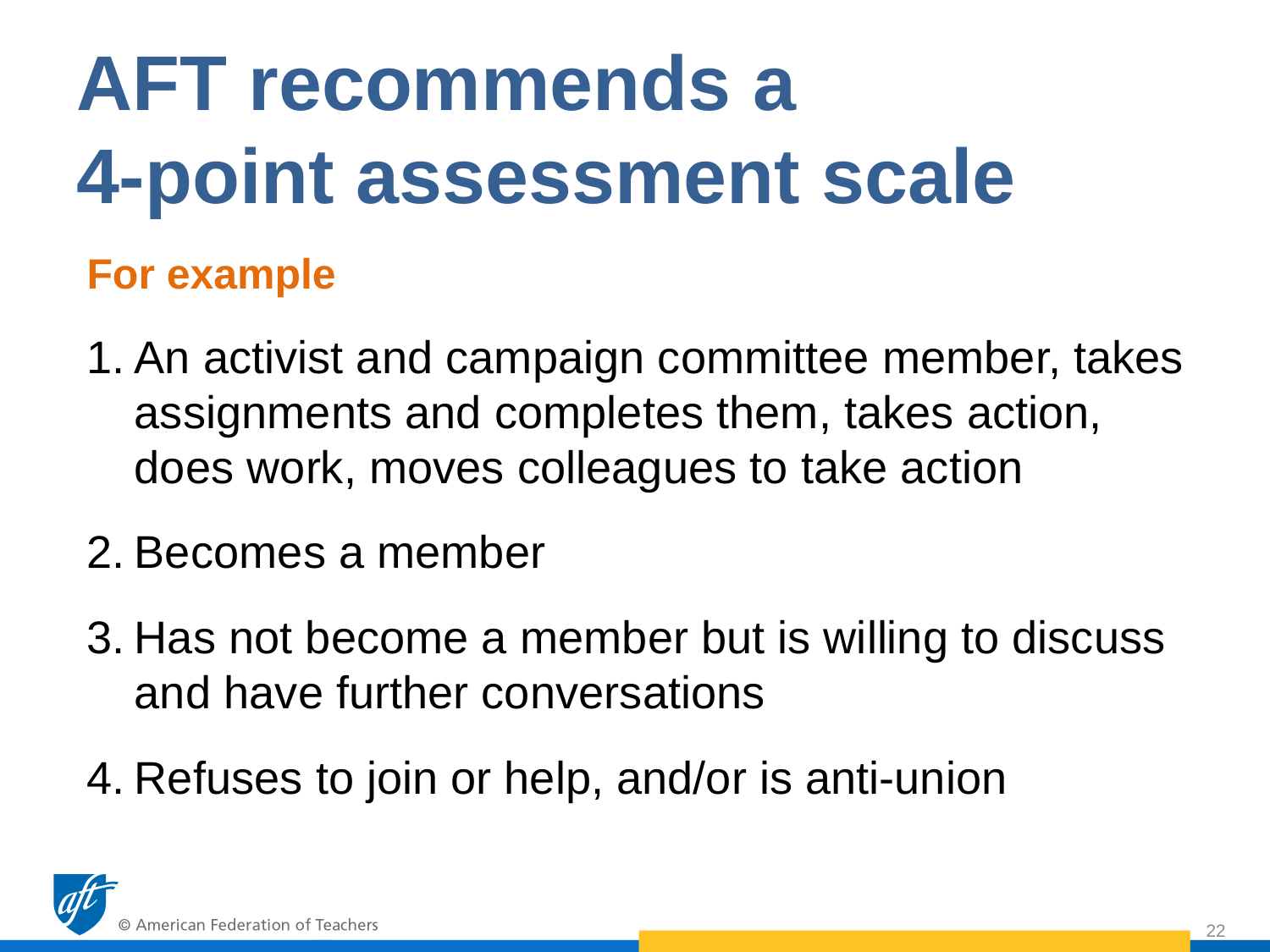

AFT recommends a                4-point assessment scale
For example
An activist and campaign committee member, takes assignments and completes them, takes action, does work, moves colleagues to take action
Becomes a member
Has not become a member but is willing to discuss and have further conversations
Refuses to join or help, and/or is anti-union
22